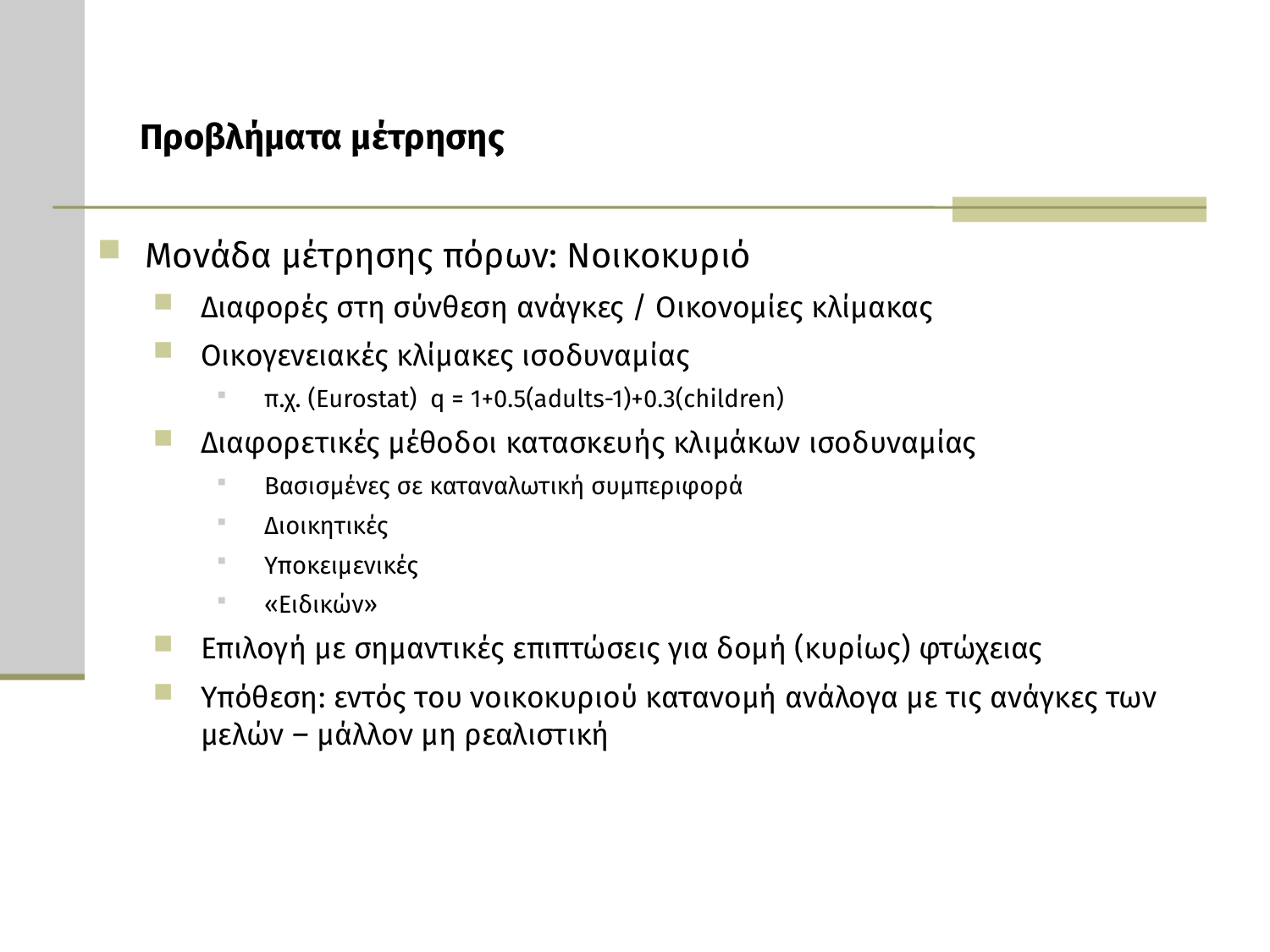

# Προβλήματα μέτρησης
Μονάδα μέτρησης πόρων: Νοικοκυριό
Διαφορές στη σύνθεση ανάγκες / Οικονομίες κλίμακας
Οικογενειακές κλίμακες ισοδυναμίας
π.χ. (Eurostat)  q = 1+0.5(adults-1)+0.3(children)
Διαφορετικές μέθοδοι κατασκευής κλιμάκων ισοδυναμίας
Βασισμένες σε καταναλωτική συμπεριφορά
Διοικητικές
Υποκειμενικές
«Ειδικών»
Επιλογή με σημαντικές επιπτώσεις για δομή (κυρίως) φτώχειας
Υπόθεση: εντός του νοικοκυριού κατανομή ανάλογα με τις ανάγκες των μελών – μάλλον μη ρεαλιστική